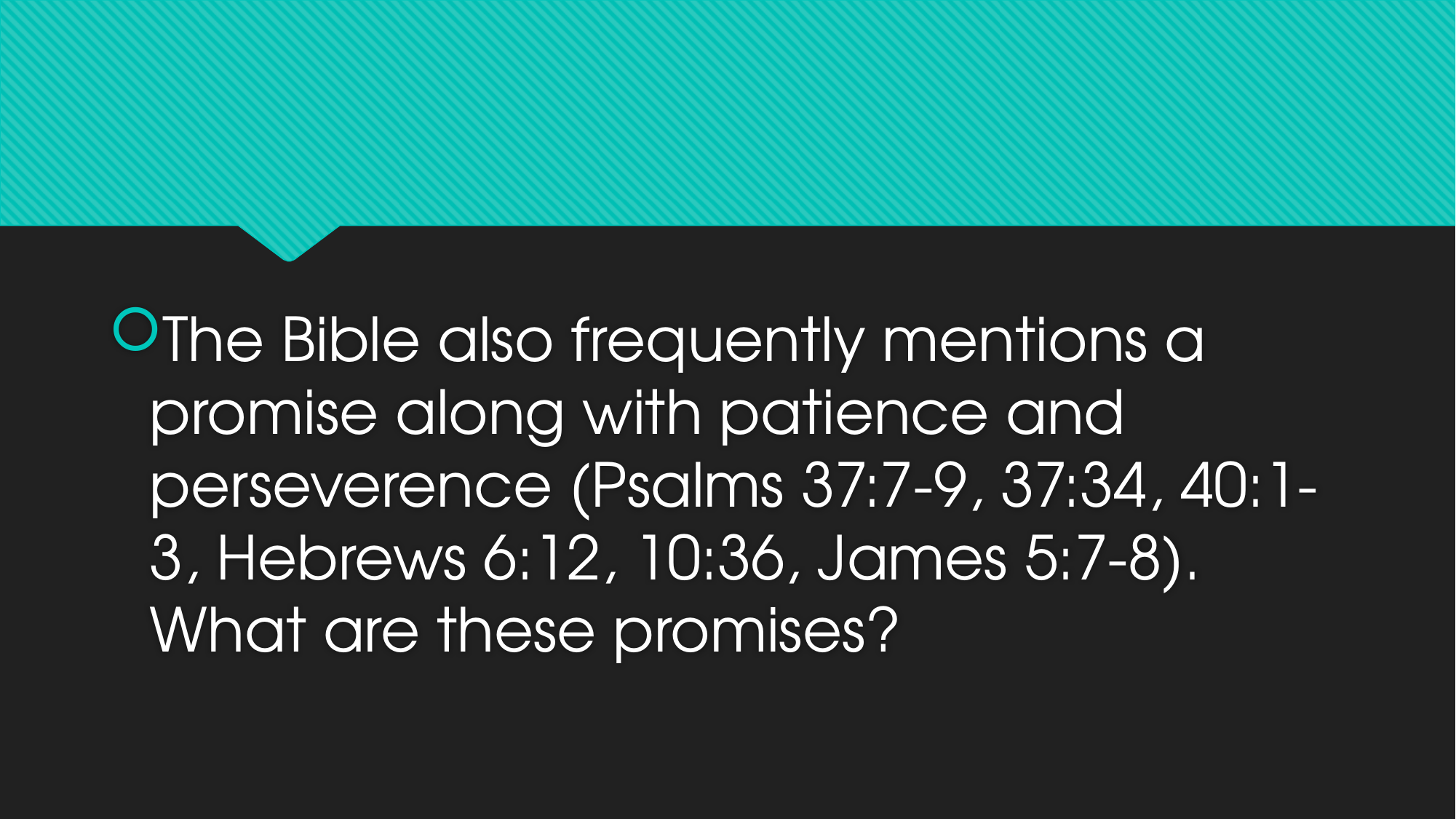

The Bible also frequently mentions a promise along with patience and perseverence (Psalms 37:7-9, 37:34, 40:1-3, Hebrews 6:12, 10:36, James 5:7-8). What are these promises?